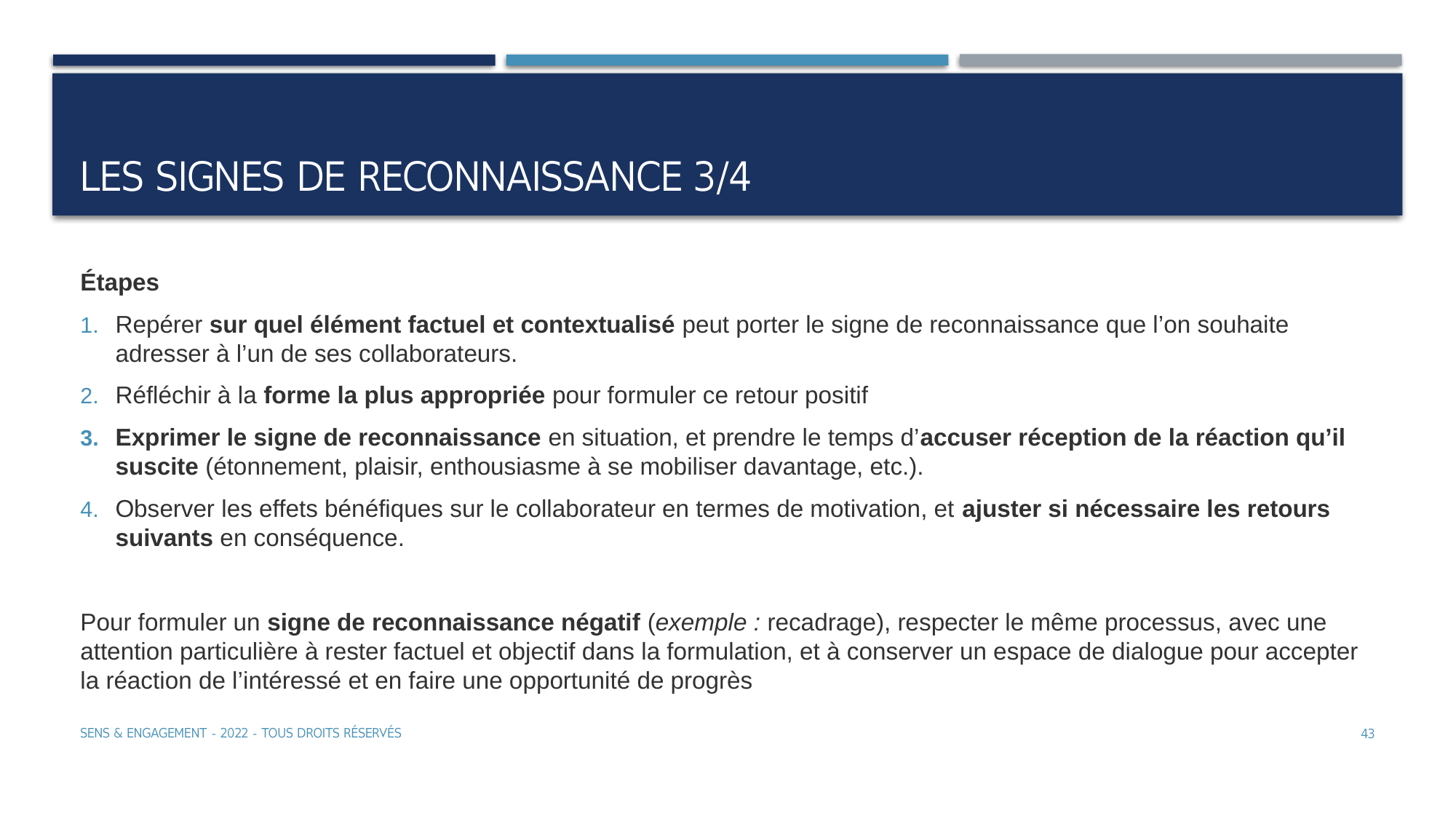

# Les signes de reconnaissance 3/4
Étapes
Repérer sur quel élément factuel et contextualisé peut porter le signe de reconnaissance que l’on souhaite adresser à l’un de ses collaborateurs.
Réfléchir à la forme la plus appropriée pour formuler ce retour positif
Exprimer le signe de reconnaissance en situation, et prendre le temps d’accuser réception de la réaction qu’il suscite (étonnement, plaisir, enthousiasme à se mobiliser davantage, etc.).
Observer les effets bénéfiques sur le collaborateur en termes de motivation, et ajuster si nécessaire les retours suivants en conséquence.

Pour formuler un signe de reconnaissance négatif (exemple : recadrage), respecter le même processus, avec une attention particulière à rester factuel et objectif dans la formulation, et à conserver un espace de dialogue pour accepter la réaction de l’intéressé et en faire une opportunité de progrès
Sens & Engagement - 2022 - Tous droits réservés
43